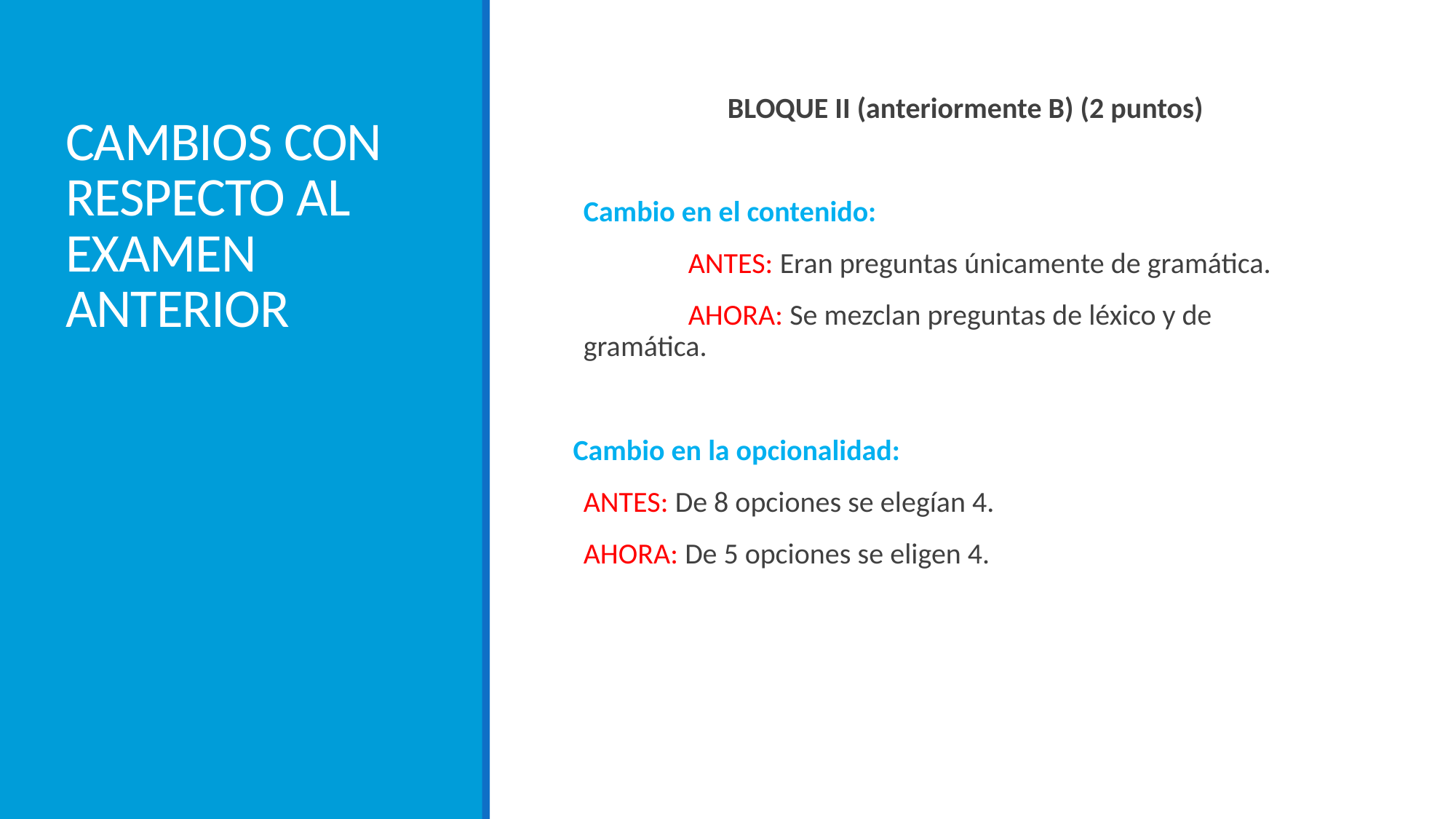

# CAMBIOS CON RESPECTO AL EXAMEN ANTERIOR
BLOQUE II (anteriormente B) (2 puntos)

Cambio en el contenido:
	ANTES: Eran preguntas únicamente de gramática.
	AHORA: Se mezclan preguntas de léxico y de 	gramática.

Cambio en la opcionalidad:
	ANTES: De 8 opciones se elegían 4.
	AHORA: De 5 opciones se eligen 4.